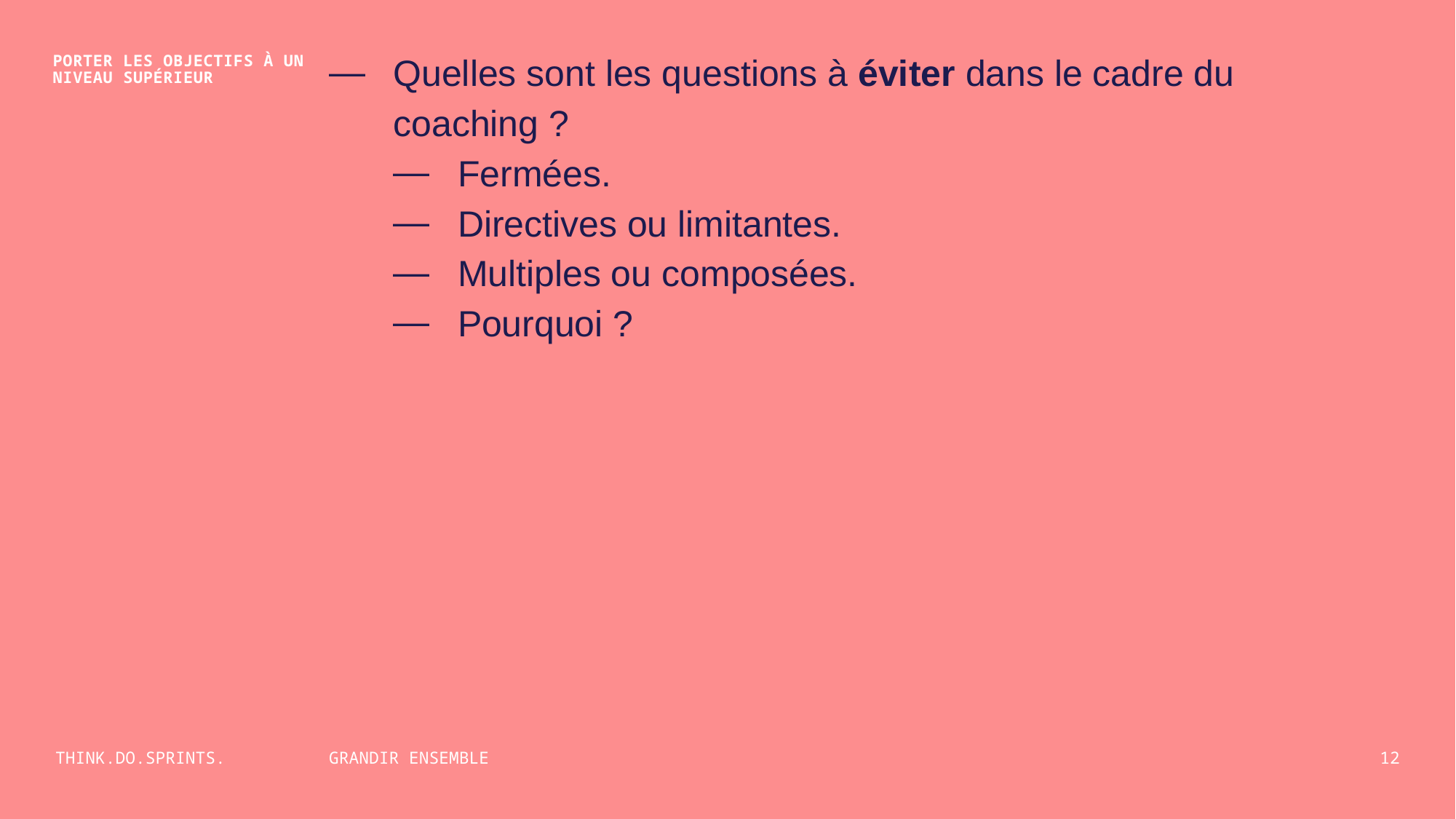

Quelles sont les questions à éviter dans le cadre du coaching ?
Fermées.
Directives ou limitantes.
Multiples ou composées.
Pourquoi ?
PORTER LES OBJECTIFS À UN NIVEAU SUPÉRIEUR